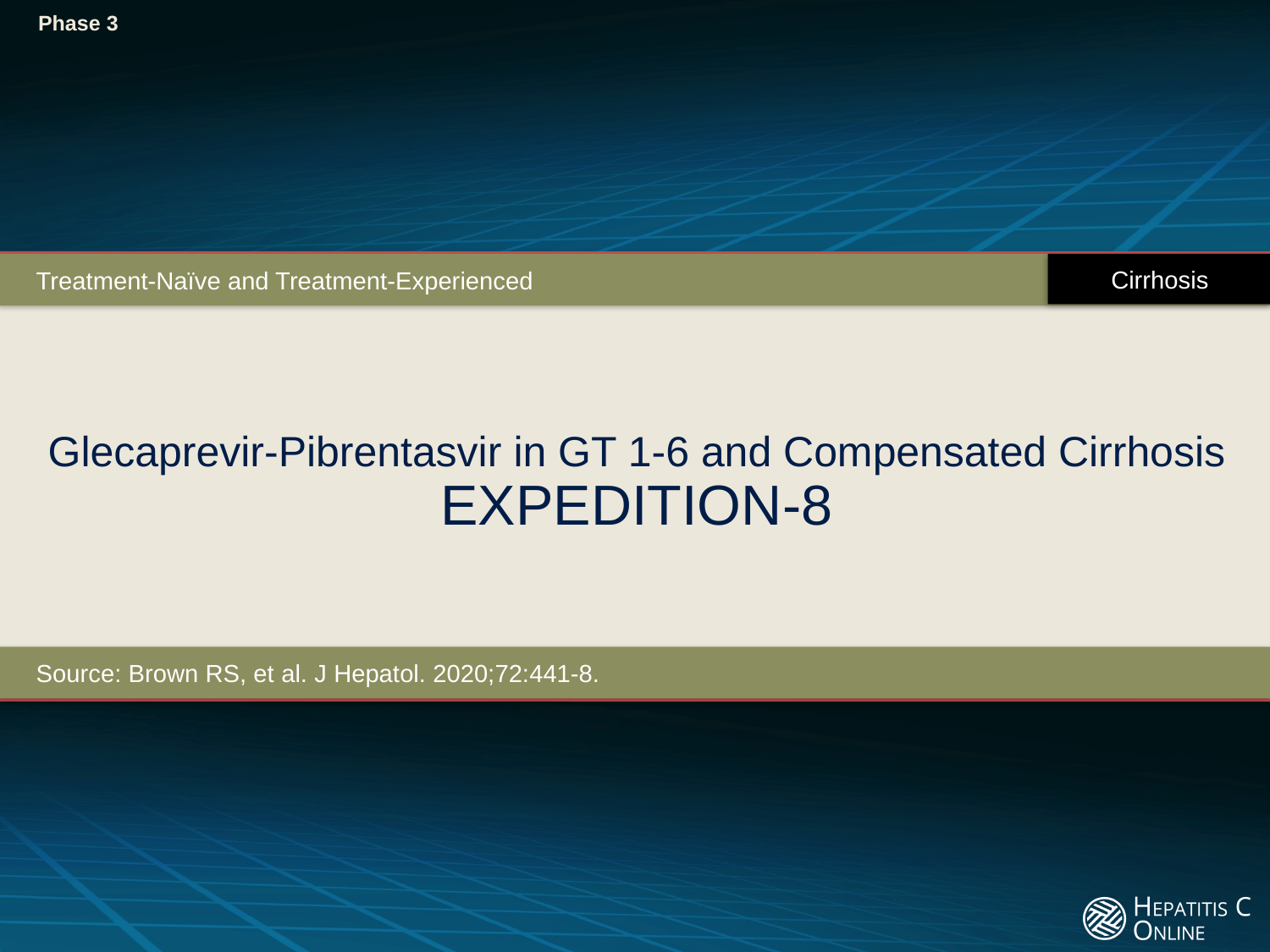

Phase 3
Cirrhosis
Treatment-Naïve and Treatment-Experienced
# Glecaprevir-Pibrentasvir in GT 1-6 and Compensated Cirrhosis EXPEDITION-8
Source: Brown RS, et al. J Hepatol. 2020;72:441-8.